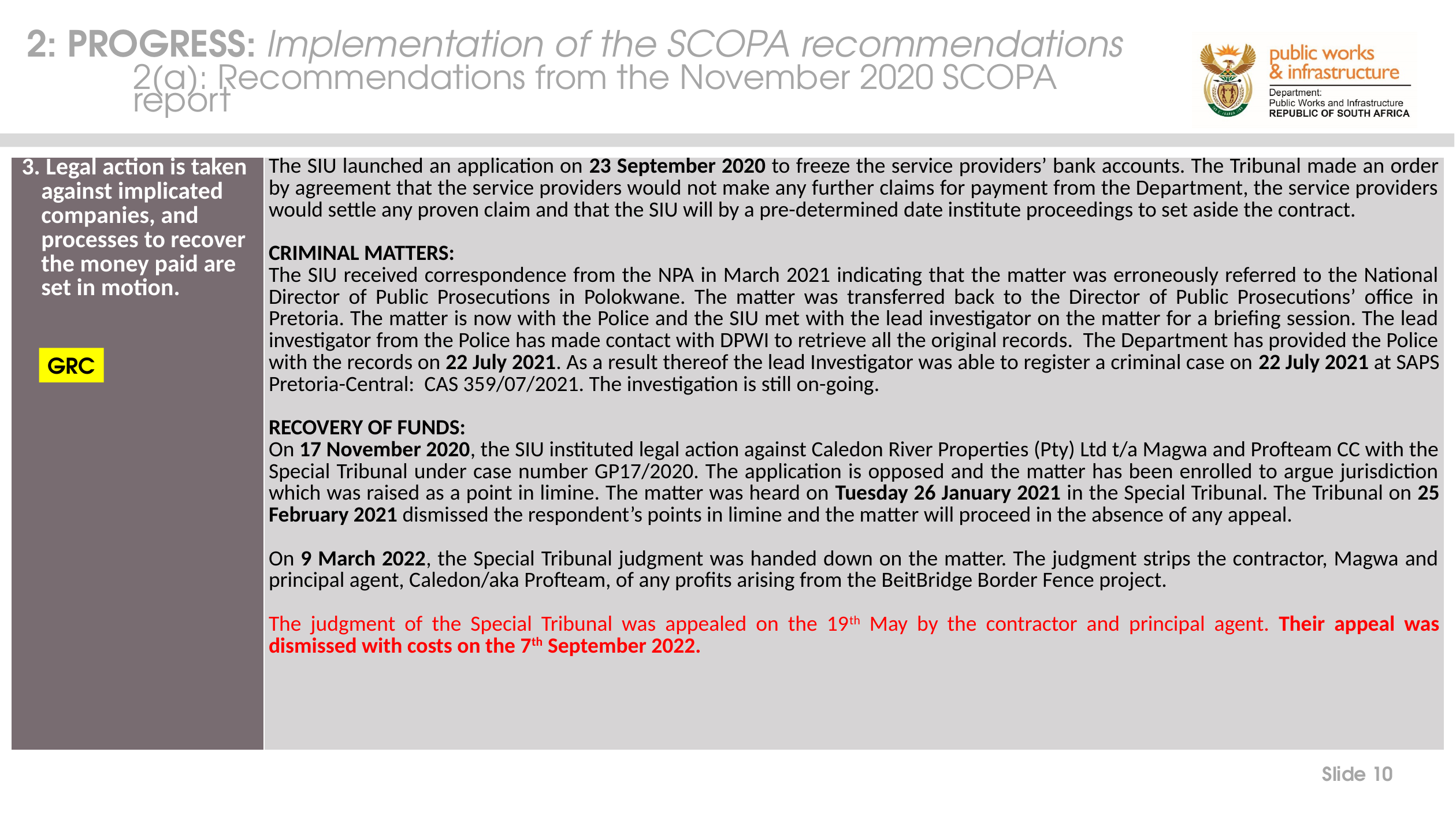

2: PROGRESS: Implementation of the SCOPA recommendations
2(a): Recommendations from the November 2020 SCOPA report
| 3. Legal action is taken against implicated companies, and processes to recover the money paid are set in motion. | The SIU launched an application on 23 September 2020 to freeze the service providers’ bank accounts. The Tribunal made an order by agreement that the service providers would not make any further claims for payment from the Department, the service providers would settle any proven claim and that the SIU will by a pre-determined date institute proceedings to set aside the contract. CRIMINAL MATTERS: The SIU received correspondence from the NPA in March 2021 indicating that the matter was erroneously referred to the National Director of Public Prosecutions in Polokwane. The matter was transferred back to the Director of Public Prosecutions’ office in Pretoria. The matter is now with the Police and the SIU met with the lead investigator on the matter for a briefing session. The lead investigator from the Police has made contact with DPWI to retrieve all the original records. The Department has provided the Police with the records on 22 July 2021. As a result thereof the lead Investigator was able to register a criminal case on 22 July 2021 at SAPS Pretoria-Central: CAS 359/07/2021. The investigation is still on-going. RECOVERY OF FUNDS: On 17 November 2020, the SIU instituted legal action against Caledon River Properties (Pty) Ltd t/a Magwa and Profteam CC with the Special Tribunal under case number GP17/2020. The application is opposed and the matter has been enrolled to argue jurisdiction which was raised as a point in limine. The matter was heard on Tuesday 26 January 2021 in the Special Tribunal. The Tribunal on 25 February 2021 dismissed the respondent’s points in limine and the matter will proceed in the absence of any appeal. On 9 March 2022, the Special Tribunal judgment was handed down on the matter. The judgment strips the contractor, Magwa and principal agent, Caledon/aka Profteam, of any profits arising from the BeitBridge Border Fence project. The judgment of the Special Tribunal was appealed on the 19th May by the contractor and principal agent. Their appeal was dismissed with costs on the 7th September 2022. |
| --- | --- |
GRC